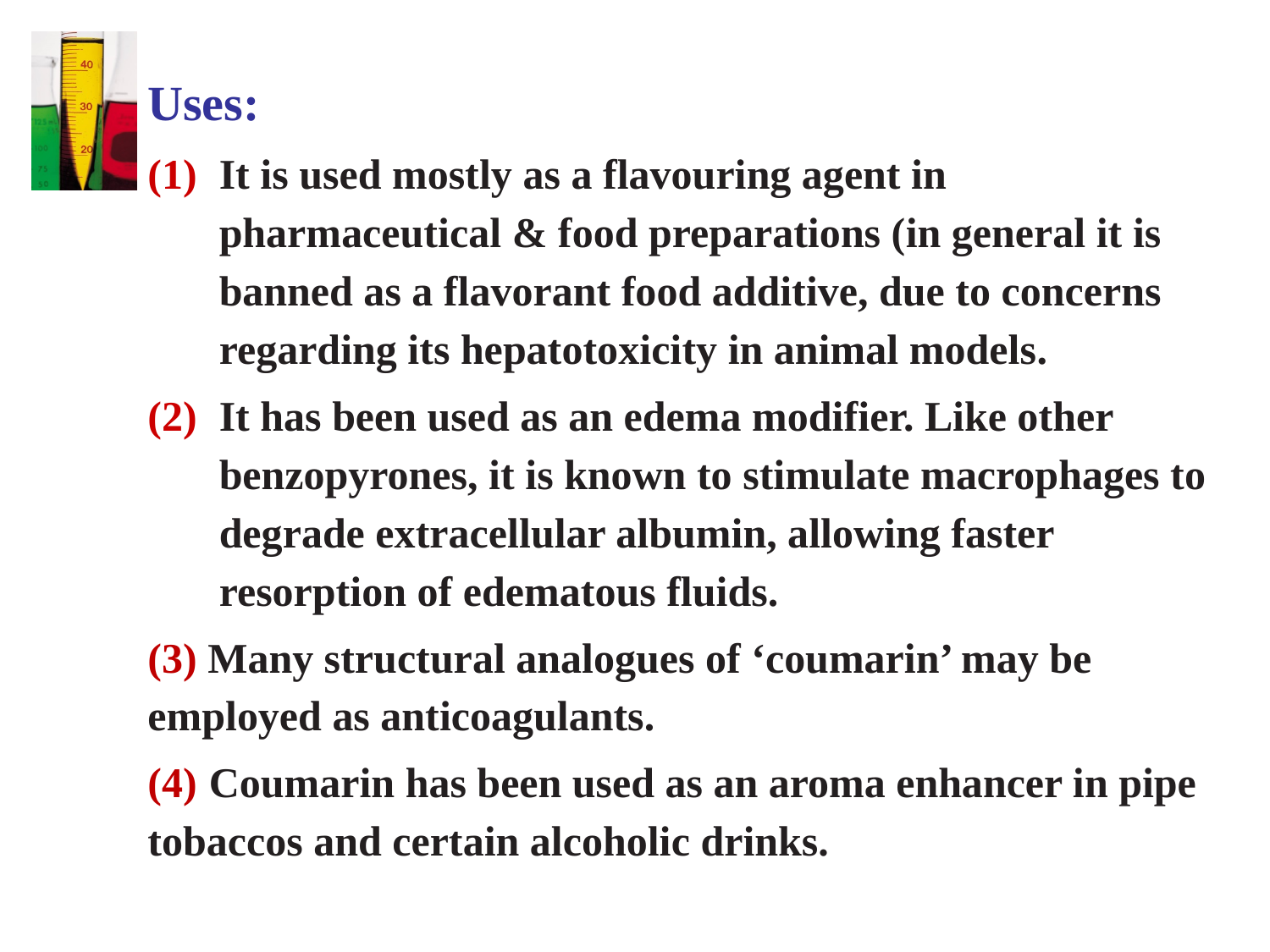

Uses:
It is used mostly as a flavouring agent in pharmaceutical & food preparations (in general it is banned as a flavorant food additive, due to concerns regarding its hepatotoxicity in animal models.
It has been used as an edema modifier. Like other benzopyrones, it is known to stimulate macrophages to degrade extracellular albumin, allowing faster resorption of edematous fluids.
(3) Many structural analogues of ‘coumarin’ may be employed as anticoagulants.
(4) Coumarin has been used as an aroma enhancer in pipe tobaccos and certain alcoholic drinks.